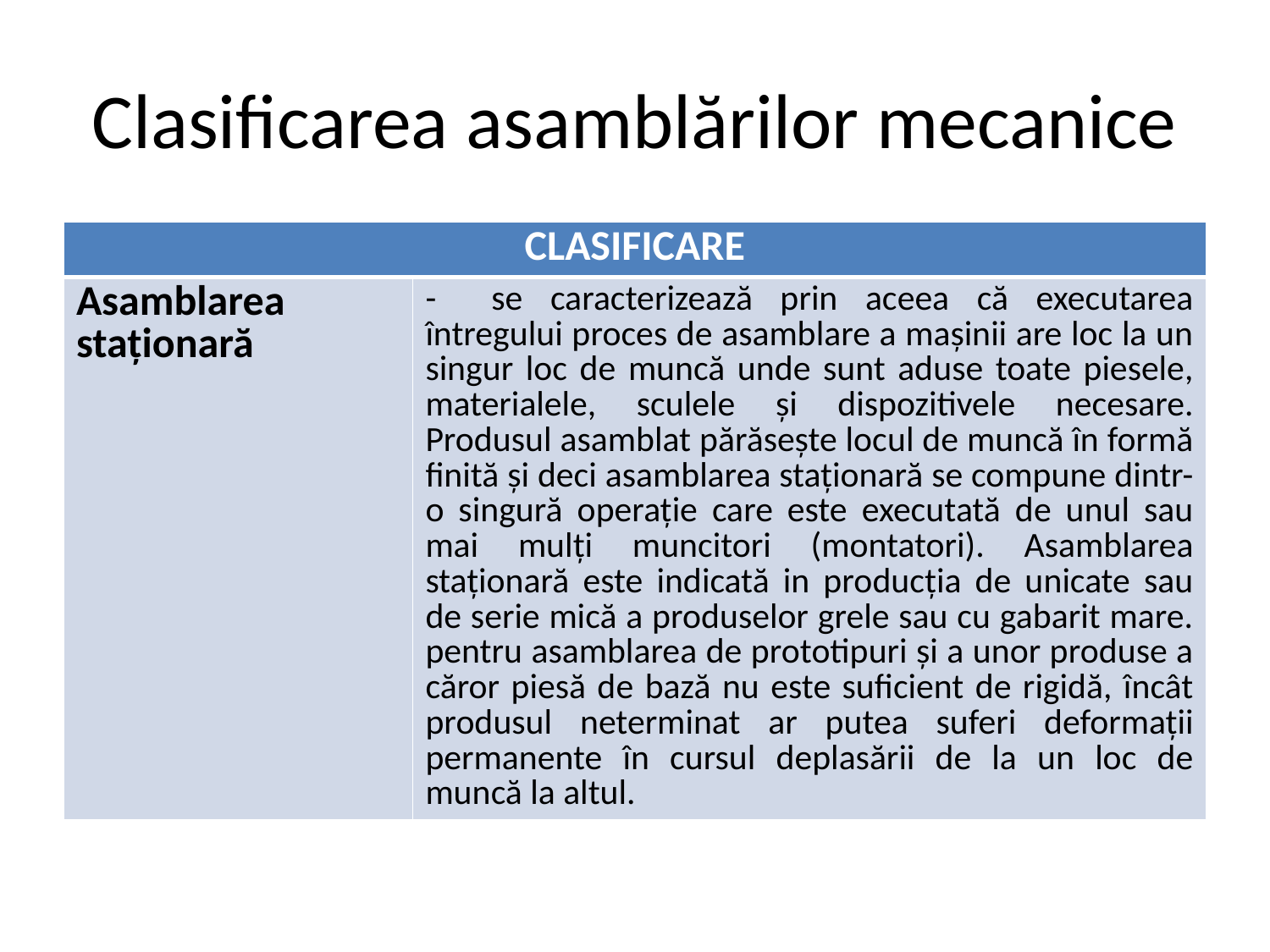

# Clasificarea asamblărilor mecanice
| CLASIFICARE |  |
| --- | --- |
| Asamblarea staţionară | - se caracterizează prin aceea că executarea întregului proces de asamblare a maşinii are loc la un singur loc de muncă unde sunt aduse toate piesele, materialele, sculele şi dispozitivele necesare. Produsul asamblat părăseşte locul de muncă în formă finită şi deci asamblarea staţionară se compune dintr-o singură operaţie care este executată de unul sau mai mulţi muncitori (montatori). Asamblarea staţionară este indicată in producţia de unicate sau de serie mică a produselor grele sau cu gabarit mare. pentru asamblarea de prototipuri şi a unor produse a căror piesă de bază nu este suficient de rigidă, încât produsul neterminat ar putea suferi deformaţii permanente în cursul deplasării de la un loc de muncă la altul. |